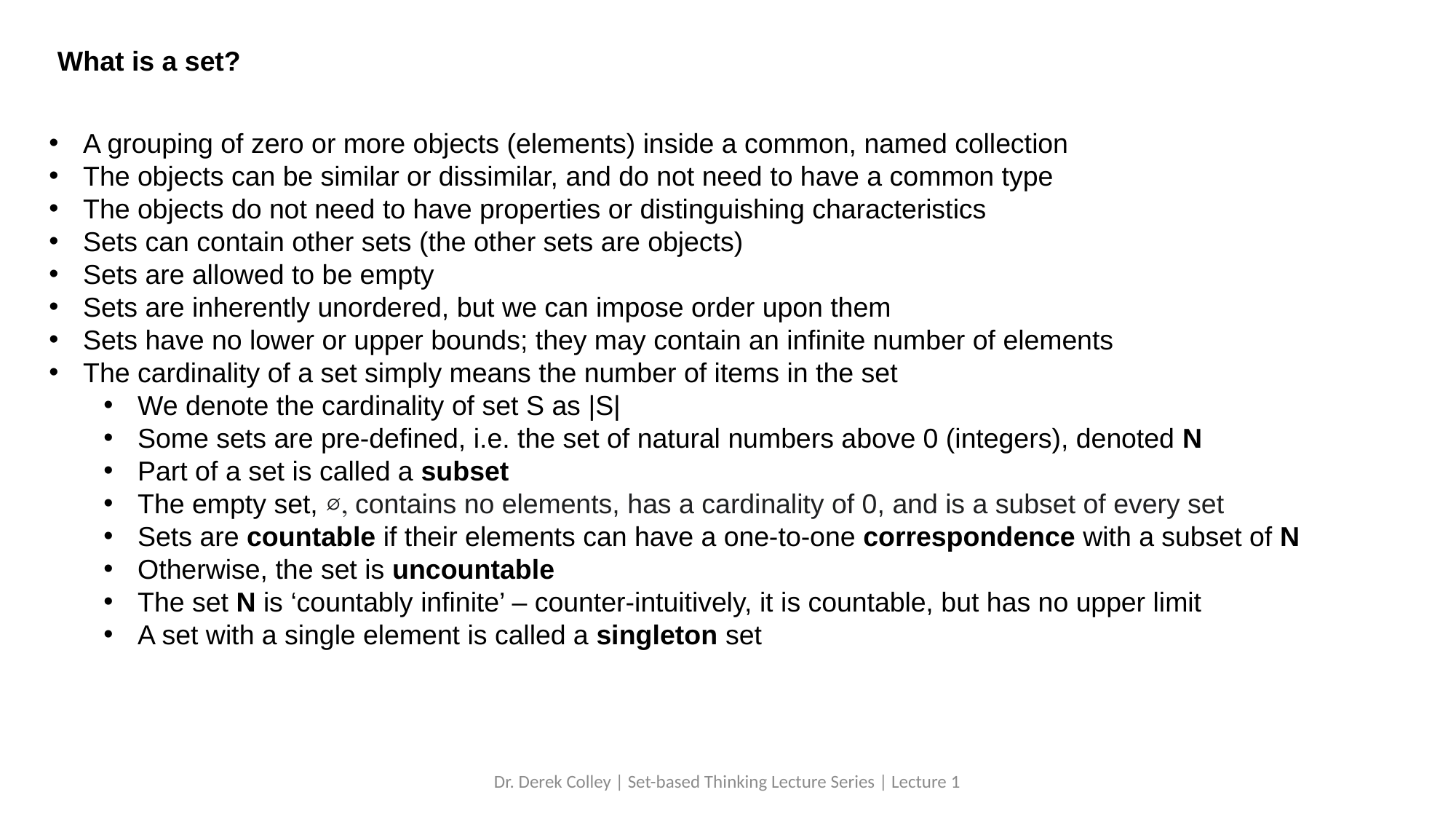

What is a set?
A grouping of zero or more objects (elements) inside a common, named collection
The objects can be similar or dissimilar, and do not need to have a common type
The objects do not need to have properties or distinguishing characteristics
Sets can contain other sets (the other sets are objects)
Sets are allowed to be empty
Sets are inherently unordered, but we can impose order upon them
Sets have no lower or upper bounds; they may contain an infinite number of elements
The cardinality of a set simply means the number of items in the set
We denote the cardinality of set S as |S|
Some sets are pre-defined, i.e. the set of natural numbers above 0 (integers), denoted N
Part of a set is called a subset
The empty set, ∅, contains no elements, has a cardinality of 0, and is a subset of every set
Sets are countable if their elements can have a one-to-one correspondence with a subset of N
Otherwise, the set is uncountable
The set N is ‘countably infinite’ – counter-intuitively, it is countable, but has no upper limit
A set with a single element is called a singleton set

Dr. Derek Colley | Set-based Thinking Lecture Series | Lecture 1